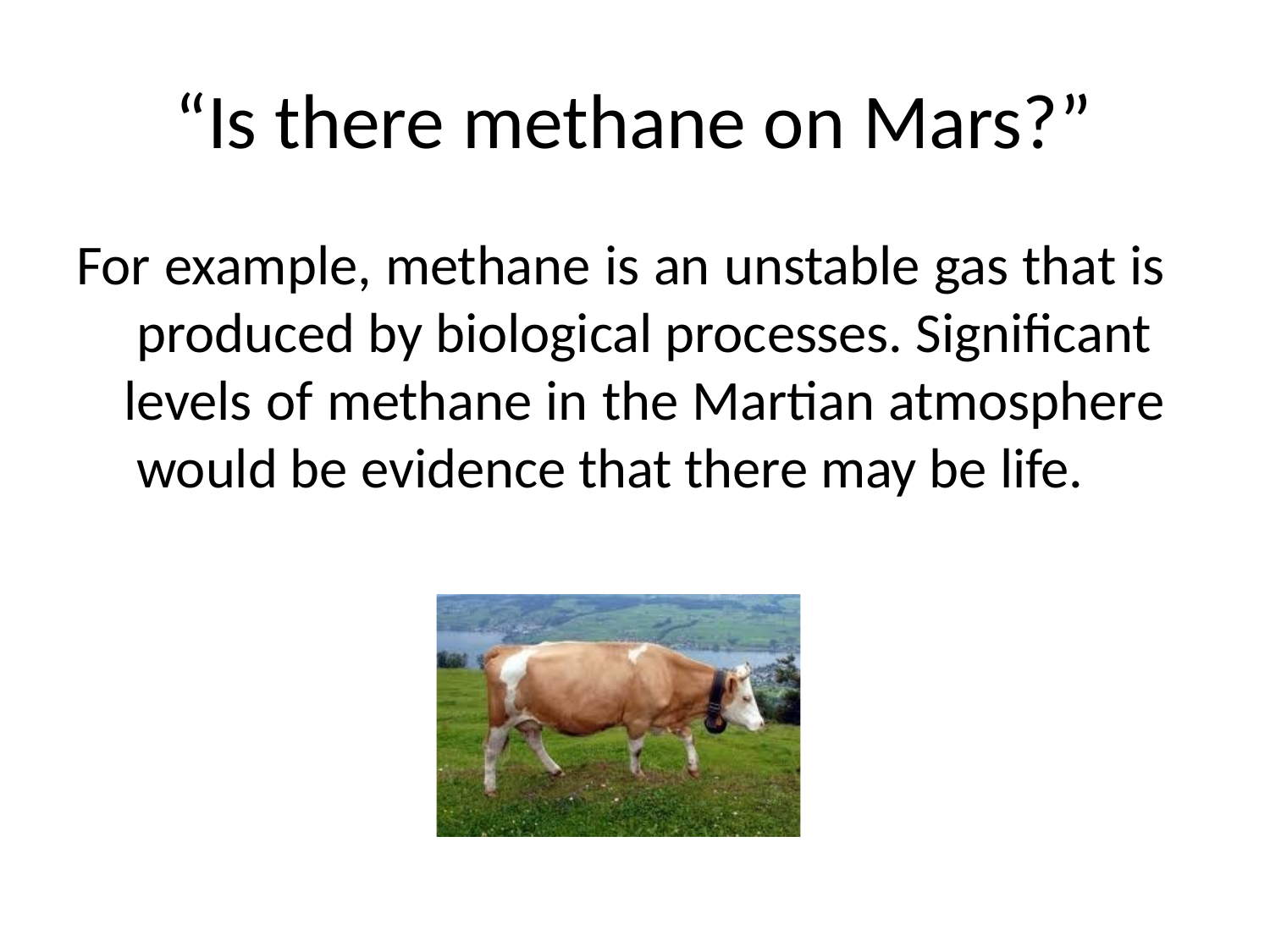

# “Is there methane on Mars?”
For example, methane is an unstable gas that is  produced by biological processes. Significant  levels of methane in the Martian atmosphere  would be evidence that there may be life.